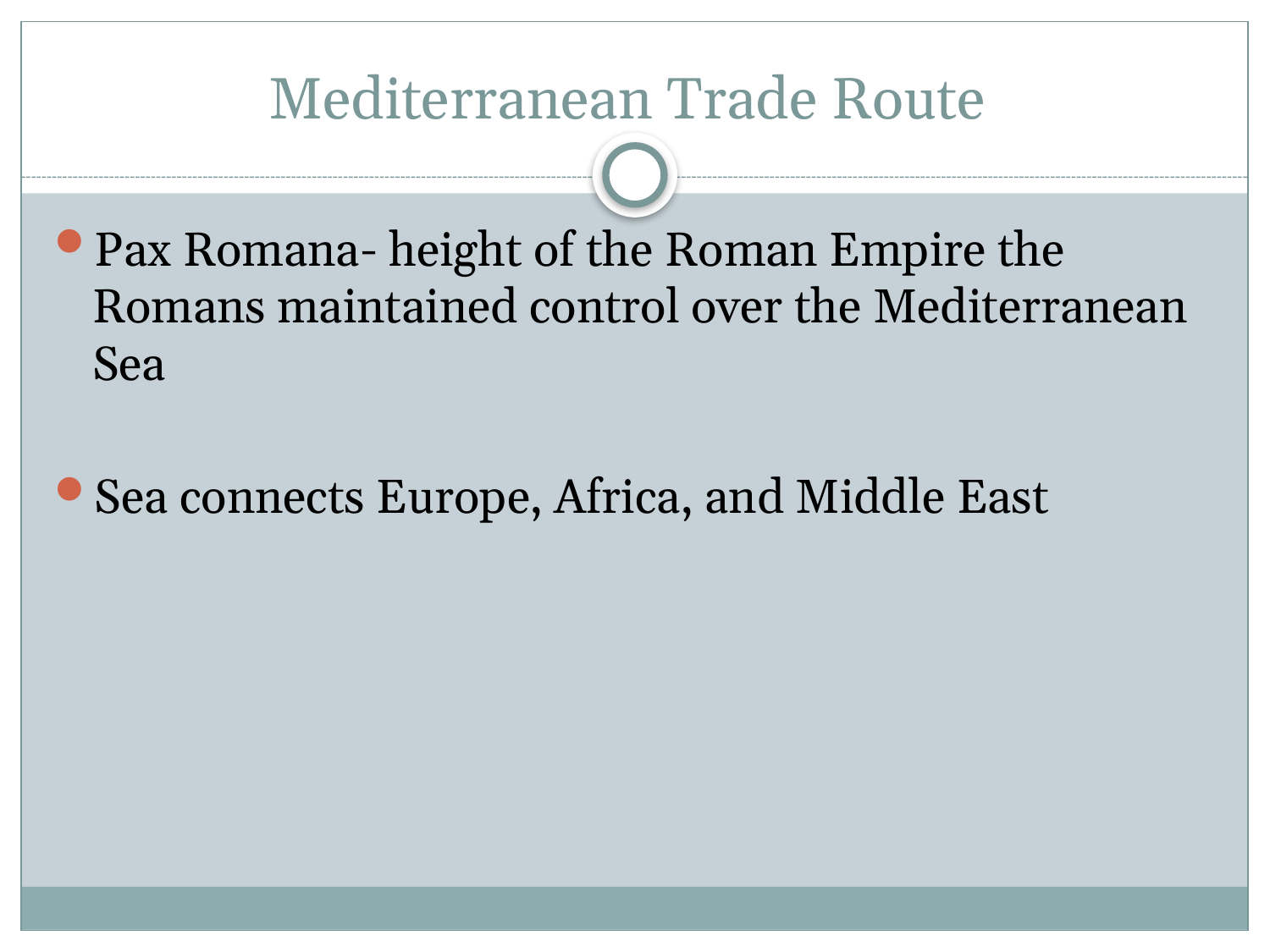

# Mediterranean Trade Route
Pax Romana- height of the Roman Empire the Romans maintained control over the Mediterranean Sea

Sea connects Europe, Africa, and Middle East